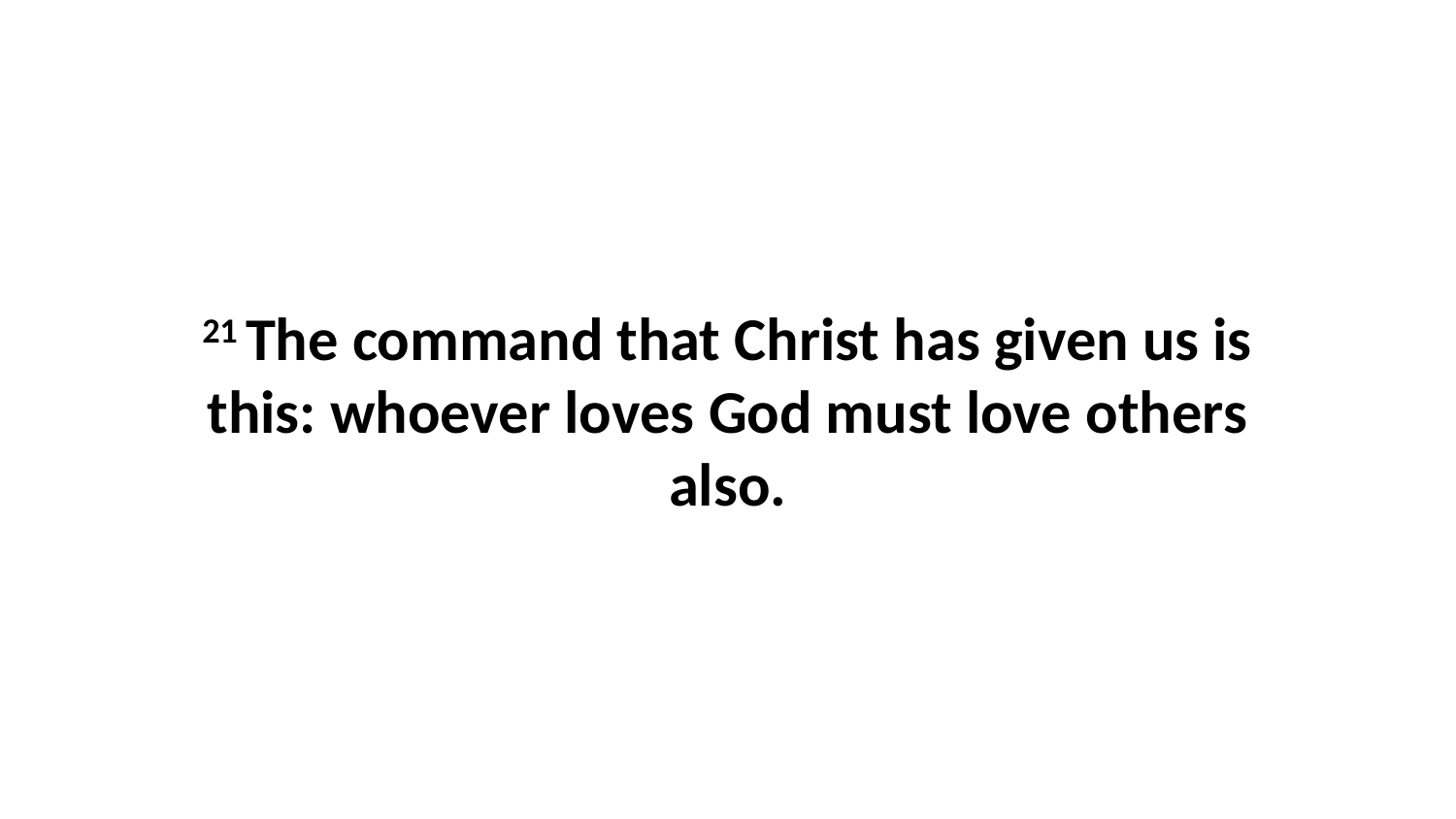

21 The command that Christ has given us is this: whoever loves God must love others also.